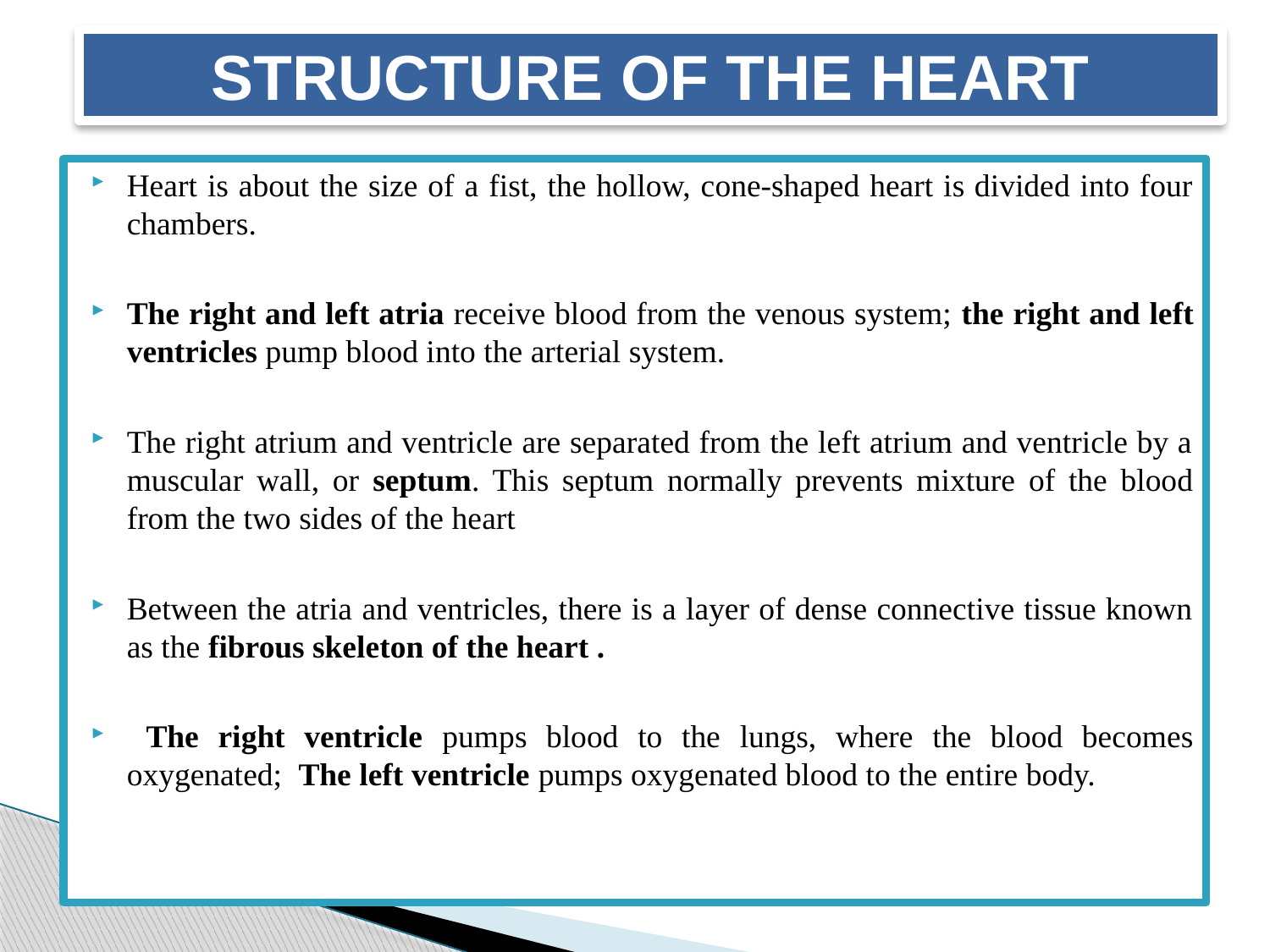

STRUCTURE OF THE HEART
Heart is about the size of a fist, the hollow, cone-shaped heart is divided into four chambers.

The right and left atria receive blood from the venous system; the right and left ventricles pump blood into the arterial system.

The right atrium and ventricle are separated from the left atrium and ventricle by a muscular wall, or septum. This septum normally prevents mixture of the blood from the two sides of the heart

Between the atria and ventricles, there is a layer of dense connective tissue known as the fibrous skeleton of the heart .

 The right ventricle pumps blood to the lungs, where the blood becomes oxygenated;  The left ventricle pumps oxygenated blood to the entire body.